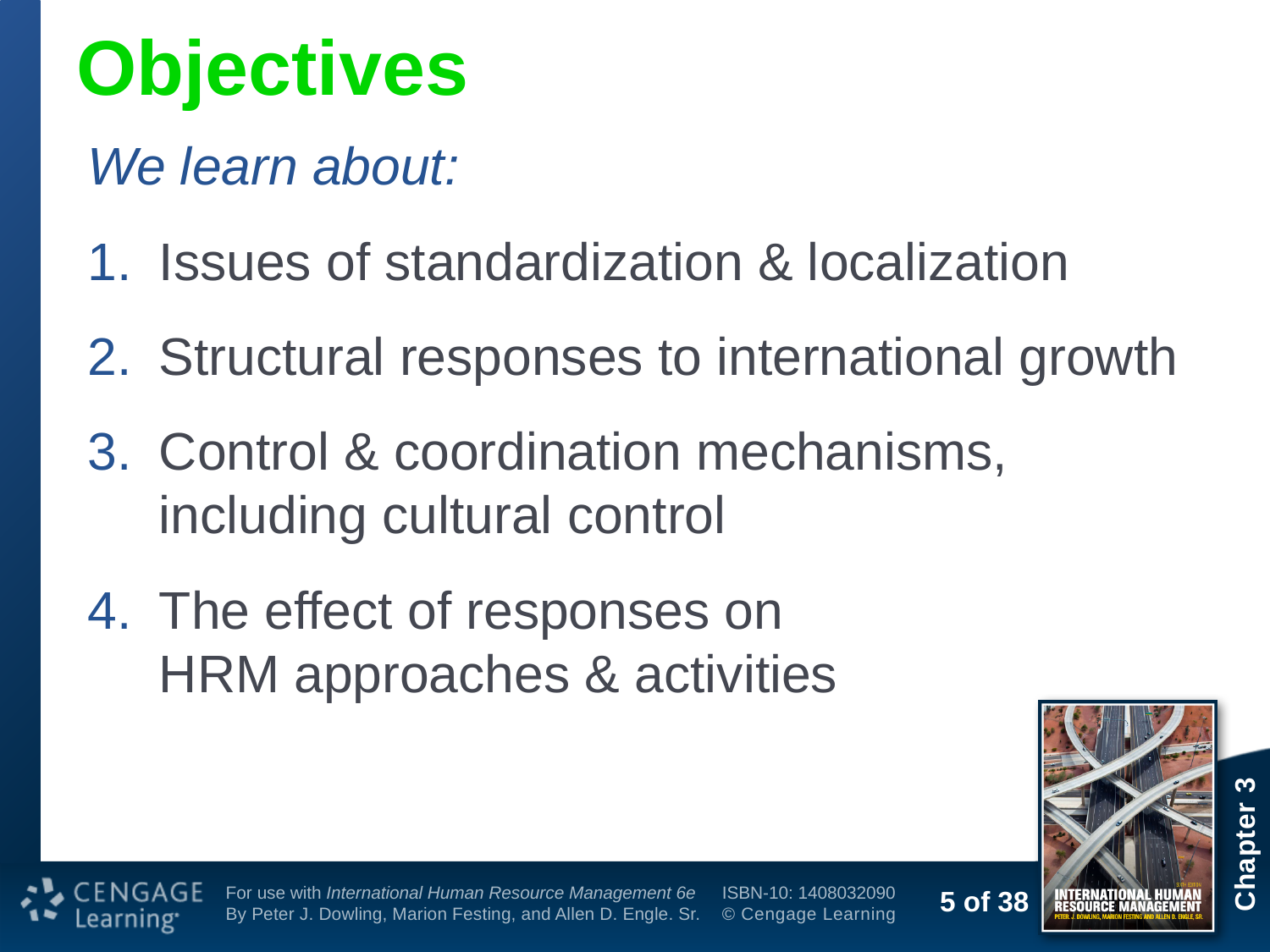

# Objectives
We learn about:
Issues of standardization & localization
Structural responses to international growth
Control & coordination mechanisms,
including cultural control
The effect of responses on
HRM approaches & activities